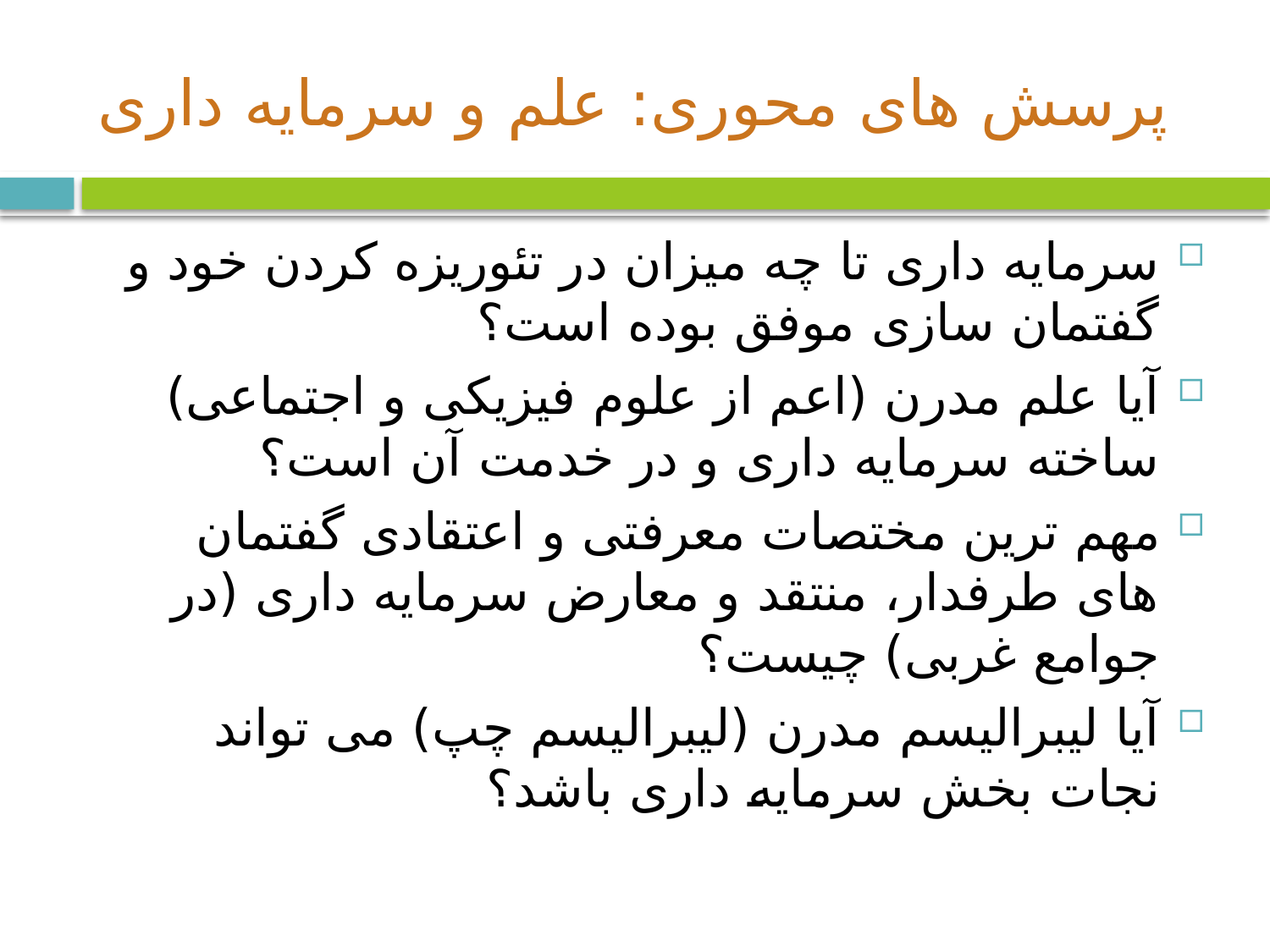

# پرسش های محوری: علم و سرمایه داری
سرمایه داری تا چه میزان در تئوریزه کردن خود و گفتمان سازی موفق بوده است؟
آیا علم مدرن (اعم از علوم فیزیکی و اجتماعی) ساخته سرمایه داری و در خدمت آن است؟
مهم ترین مختصات معرفتی و اعتقادی گفتمان های طرفدار، منتقد و معارض سرمایه داری (در جوامع غربی) چیست؟
آیا لیبرالیسم مدرن (لیبرالیسم چپ) می تواند نجات بخش سرمایه داری باشد؟